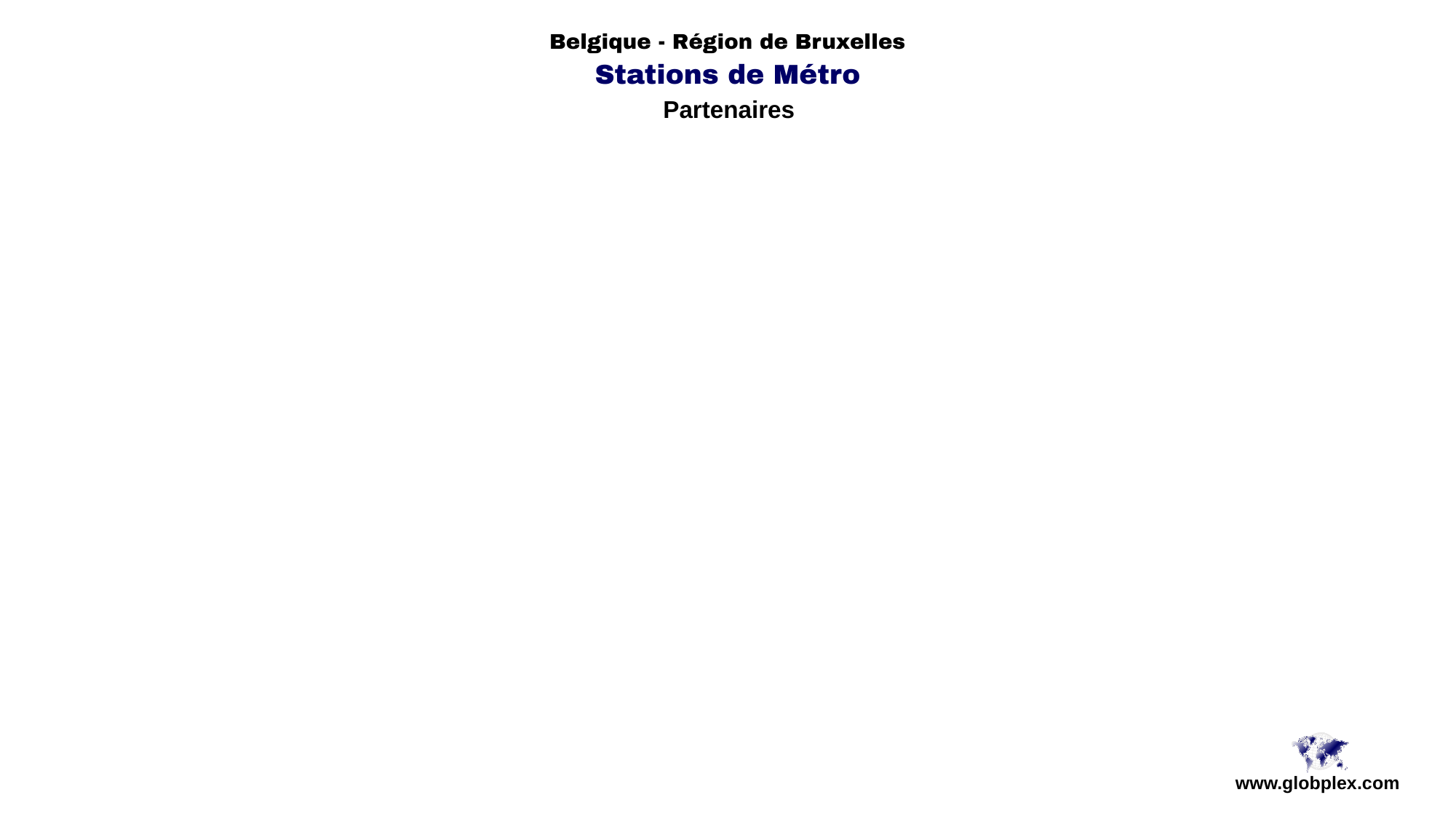

Belgique - Région de Bruxelles
Stations de Métro
Partenaires

www.globplex.com